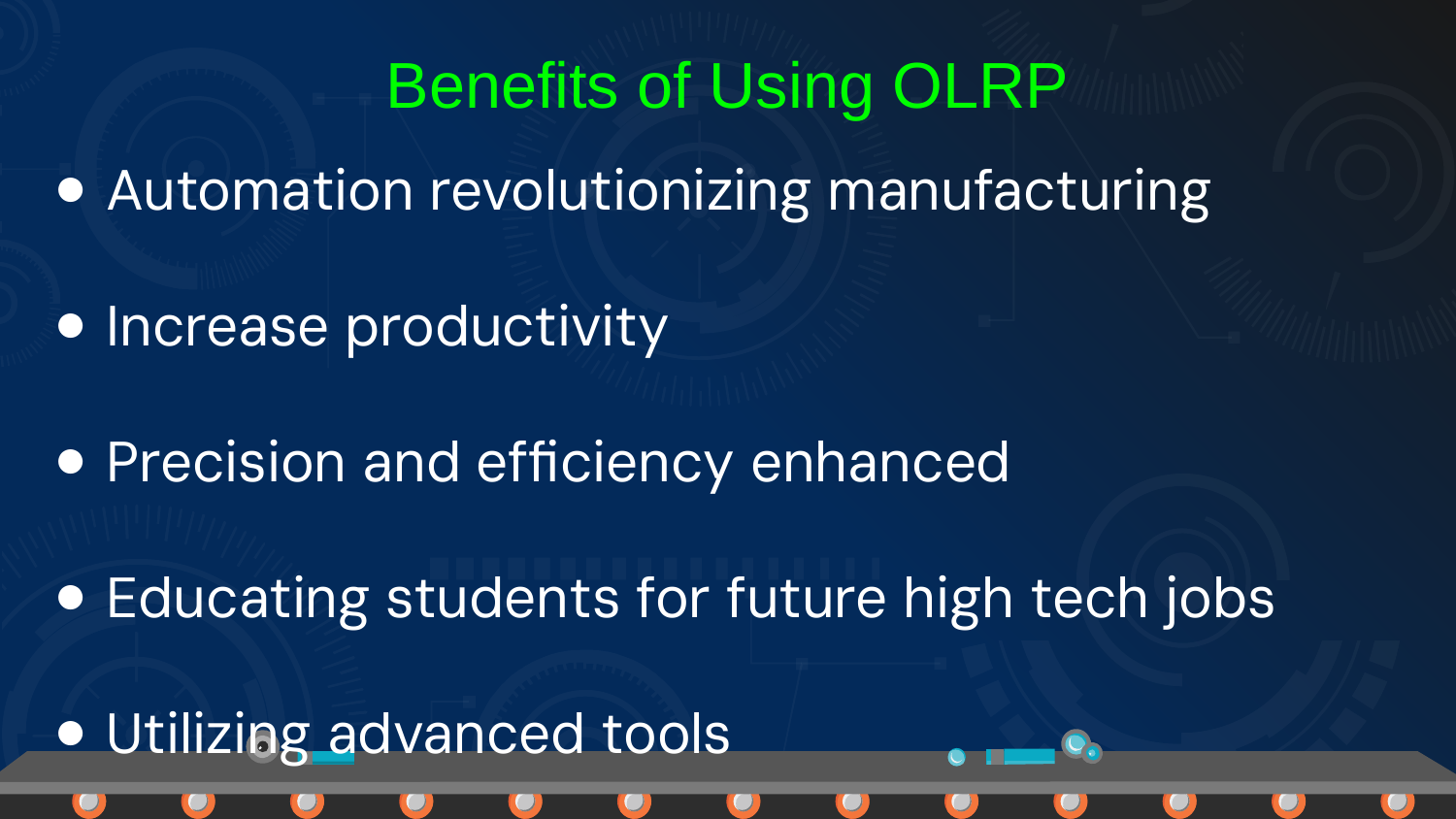

# Benefits of Using OLRP
Automation revolutionizing manufacturing

Increase productivity

Precision and efficiency enhanced

Educating students for future high tech jobs

Utilizing advanced tools